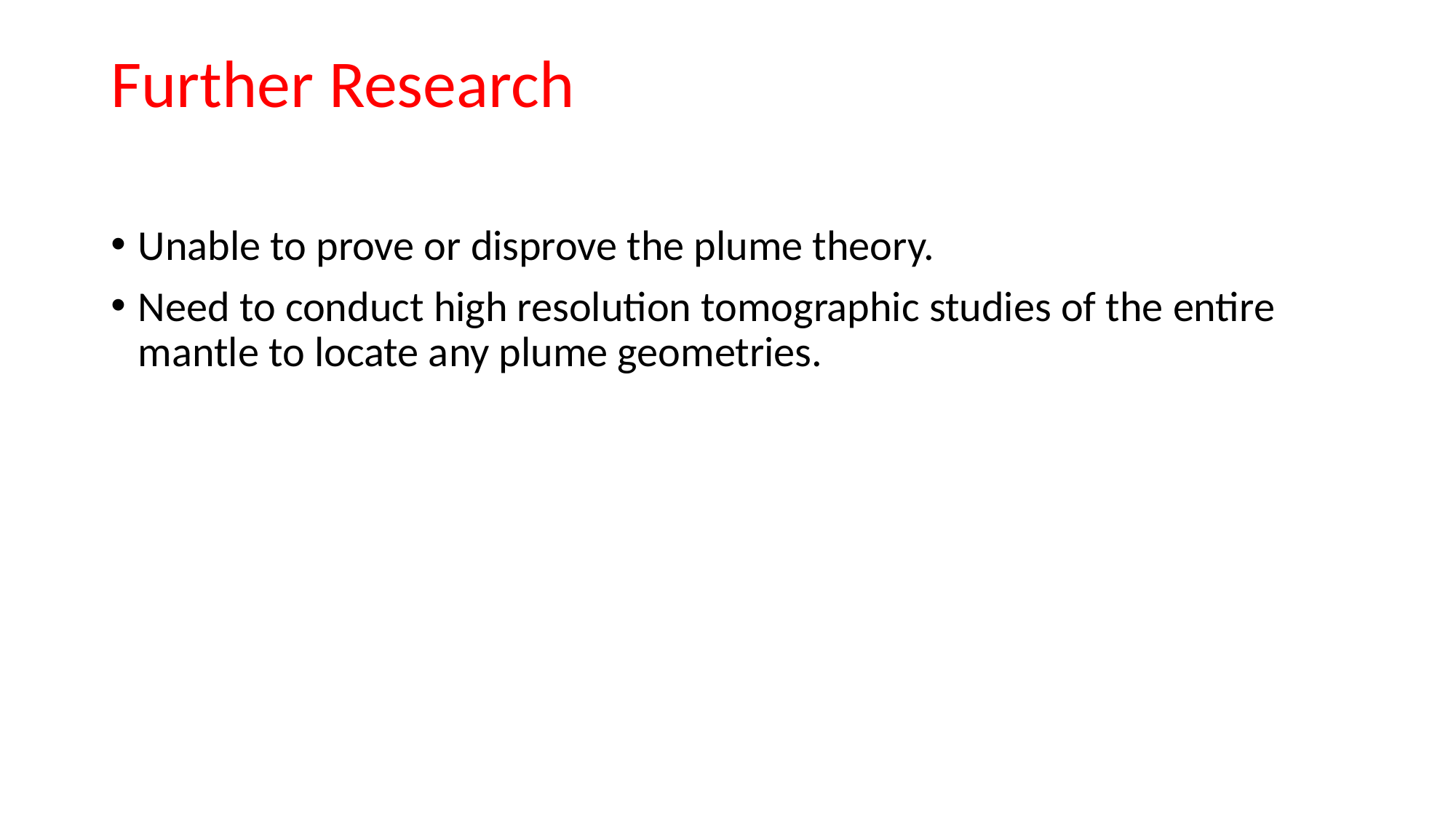

# Further Research
Unable to prove or disprove the plume theory.
Need to conduct high resolution tomographic studies of the entire mantle to locate any plume geometries.